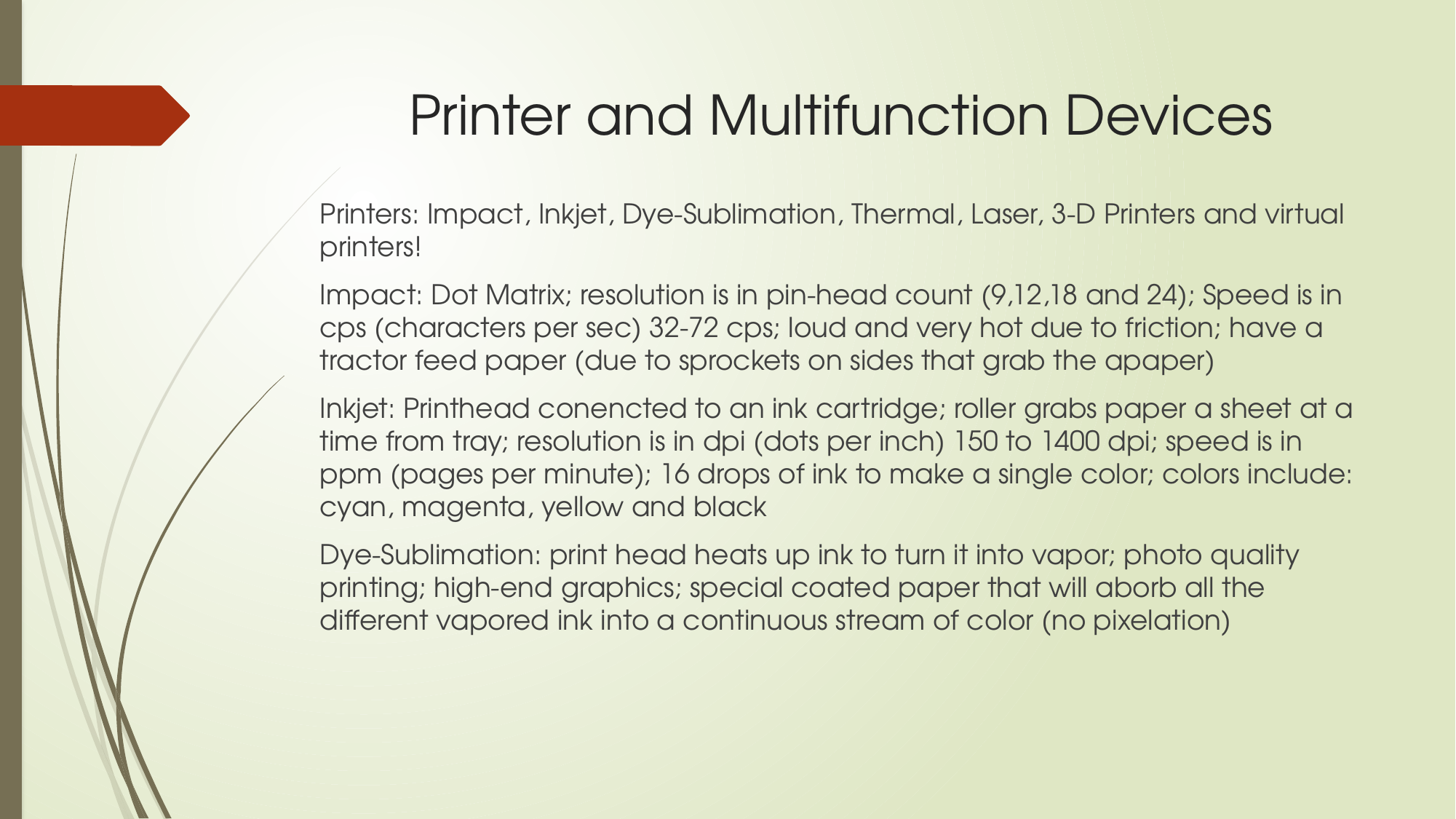

# Printer and Multifunction Devices
Printers: Impact, Inkjet, Dye-Sublimation, Thermal, Laser, 3-D Printers and virtual printers!
Impact: Dot Matrix; resolution is in pin-head count (9,12,18 and 24); Speed is in cps (characters per sec) 32-72 cps; loud and very hot due to friction; have a tractor feed paper (due to sprockets on sides that grab the apaper)
Inkjet: Printhead conencted to an ink cartridge; roller grabs paper a sheet at a time from tray; resolution is in dpi (dots per inch) 150 to 1400 dpi; speed is in ppm (pages per minute); 16 drops of ink to make a single color; colors include: cyan, magenta, yellow and black
Dye-Sublimation: print head heats up ink to turn it into vapor; photo quality printing; high-end graphics; special coated paper that will aborb all the different vapored ink into a continuous stream of color (no pixelation)